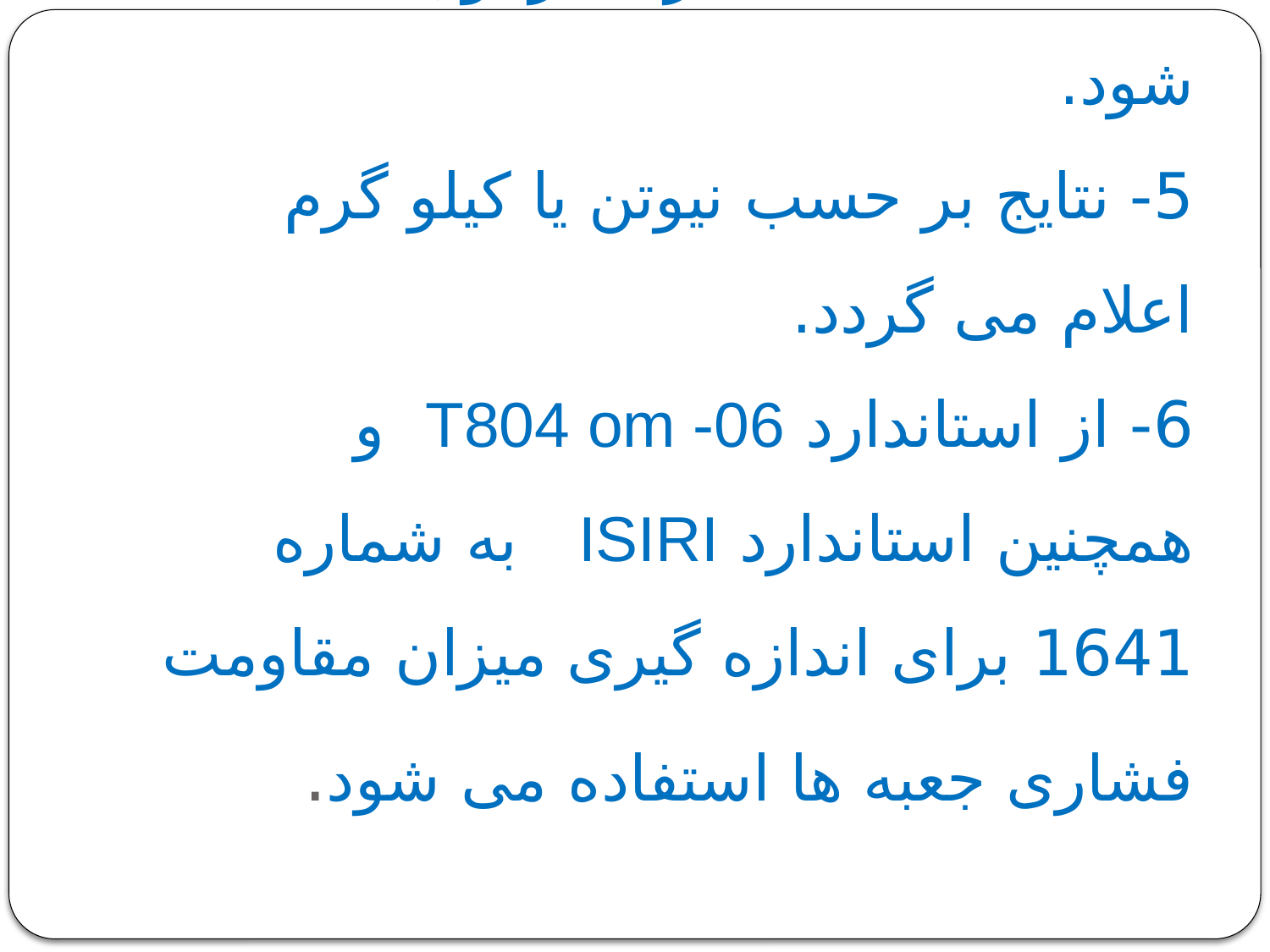

# 4- حداقل 5 جعبه برای آزمون استفاده شود. 5- نتایج بر حسب نیوتن یا کیلو گرم اعلام می گردد. 6- از استاندارد T804 om -06  و همچنین استاندارد ISIRI   به شماره 1641 برای اندازه گیری میزان مقاومت فشاری جعبه ها استفاده می شود.